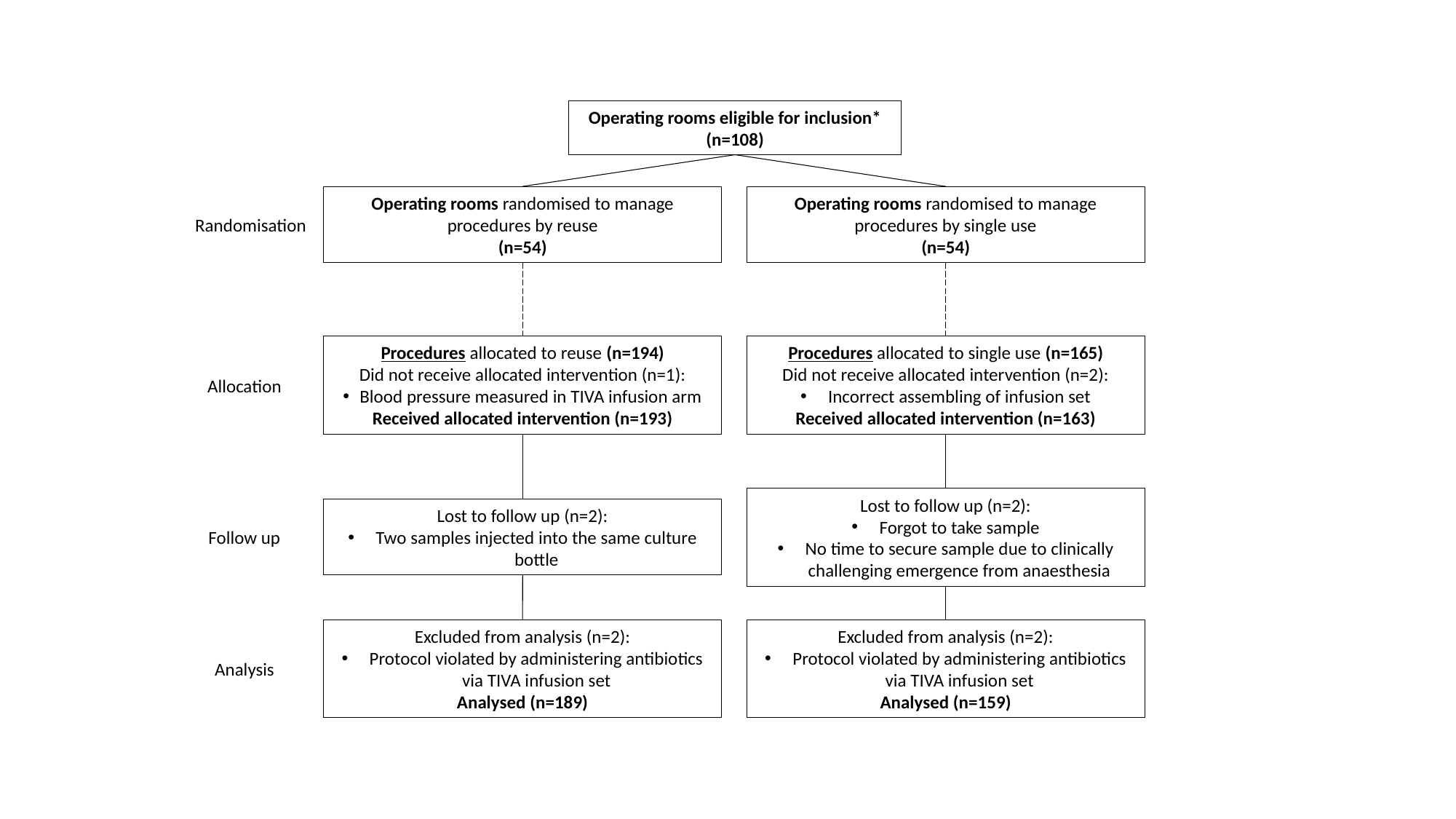

Operating rooms eligible for inclusion*
(n=108)
Operating rooms randomised to manage procedures by reuse
(n=54)
Operating rooms randomised to manage procedures by single use
(n=54)
Randomisation
Procedures allocated to reuse (n=194)
Did not receive allocated intervention (n=1):
Blood pressure measured in TIVA infusion arm
Received allocated intervention (n=193)
Procedures allocated to single use (n=165)
Did not receive allocated intervention (n=2):
Incorrect assembling of infusion set
Received allocated intervention (n=163)
Allocation
Lost to follow up (n=2):
Forgot to take sample
No time to secure sample due to clinically challenging emergence from anaesthesia
Lost to follow up (n=2):
Two samples injected into the same culture bottle
Follow up
Excluded from analysis (n=2):
Protocol violated by administering antibiotics via TIVA infusion set
Analysed (n=159)
Excluded from analysis (n=2):
Protocol violated by administering antibiotics via TIVA infusion set
Analysed (n=189)
Analysis